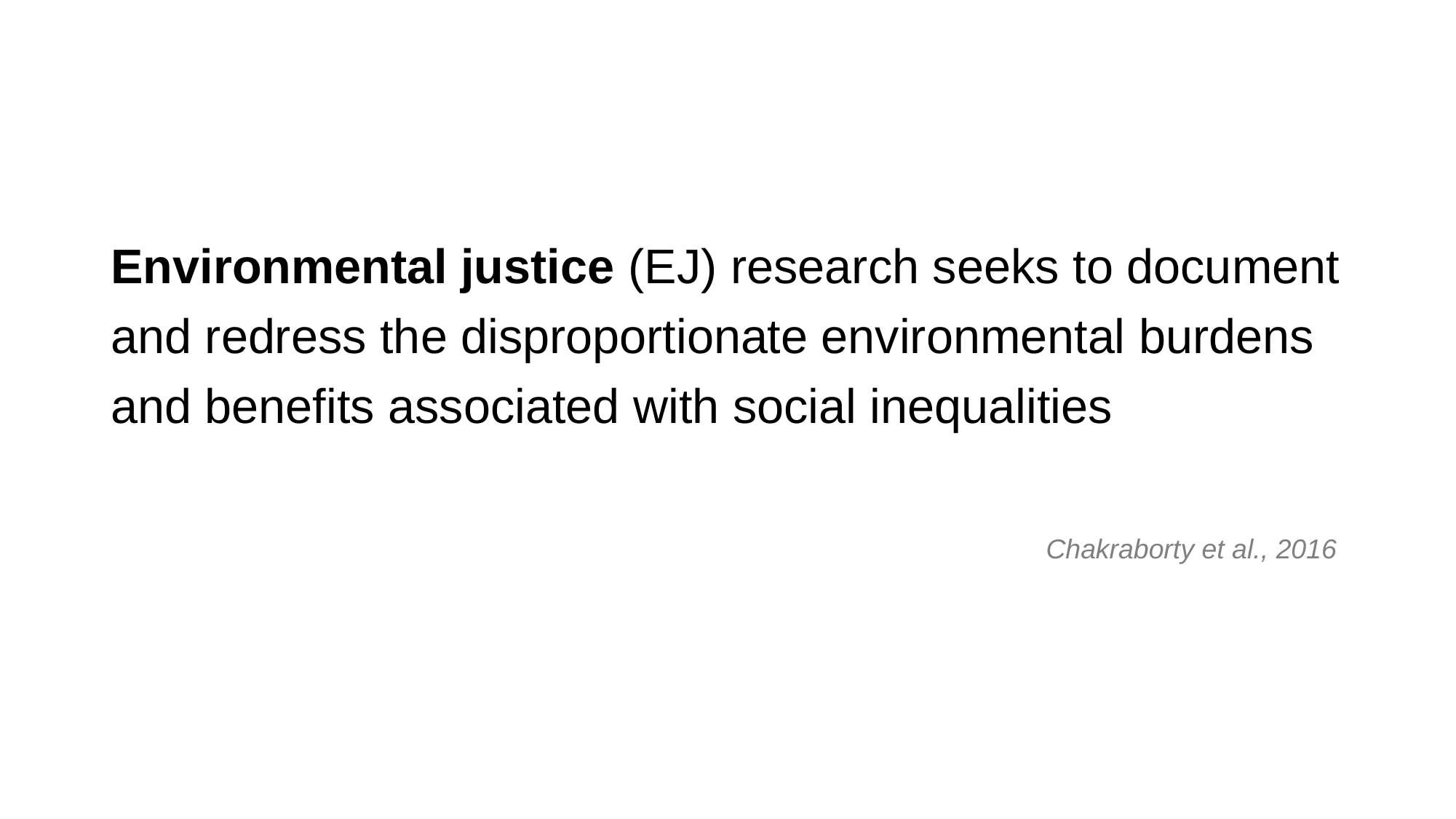

Environmental justice (EJ) research seeks to document and redress the disproportionate environmental burdens and benefits associated with social inequalities

Chakraborty et al., 2016